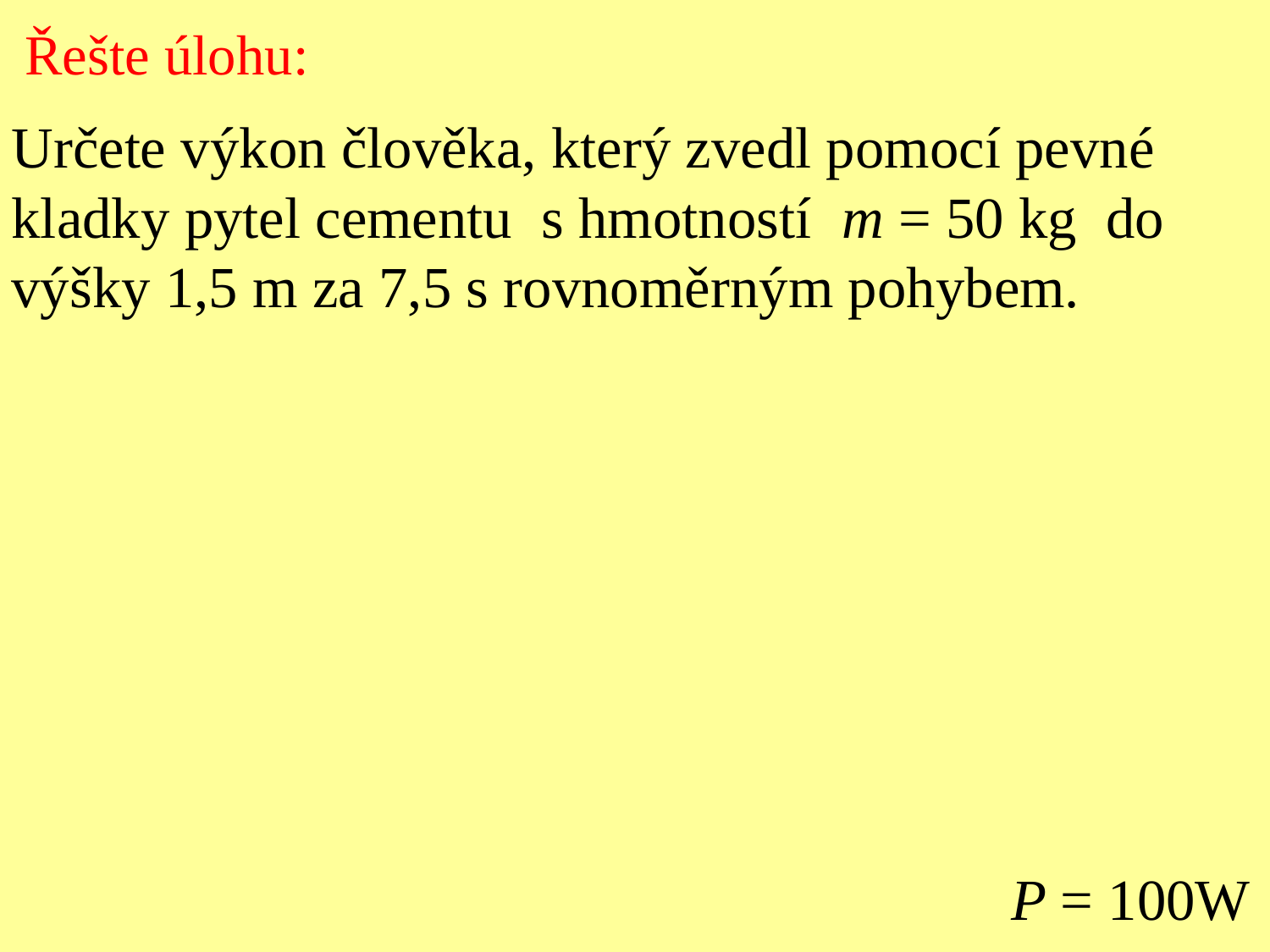

Řešte úlohu:
Určete výkon člověka, který zvedl pomocí pevné
kladky pytel cementu  s hmotností  m = 50 kg  do
výšky 1,5 m za 7,5 s rovnoměrným pohybem.
P = 100W